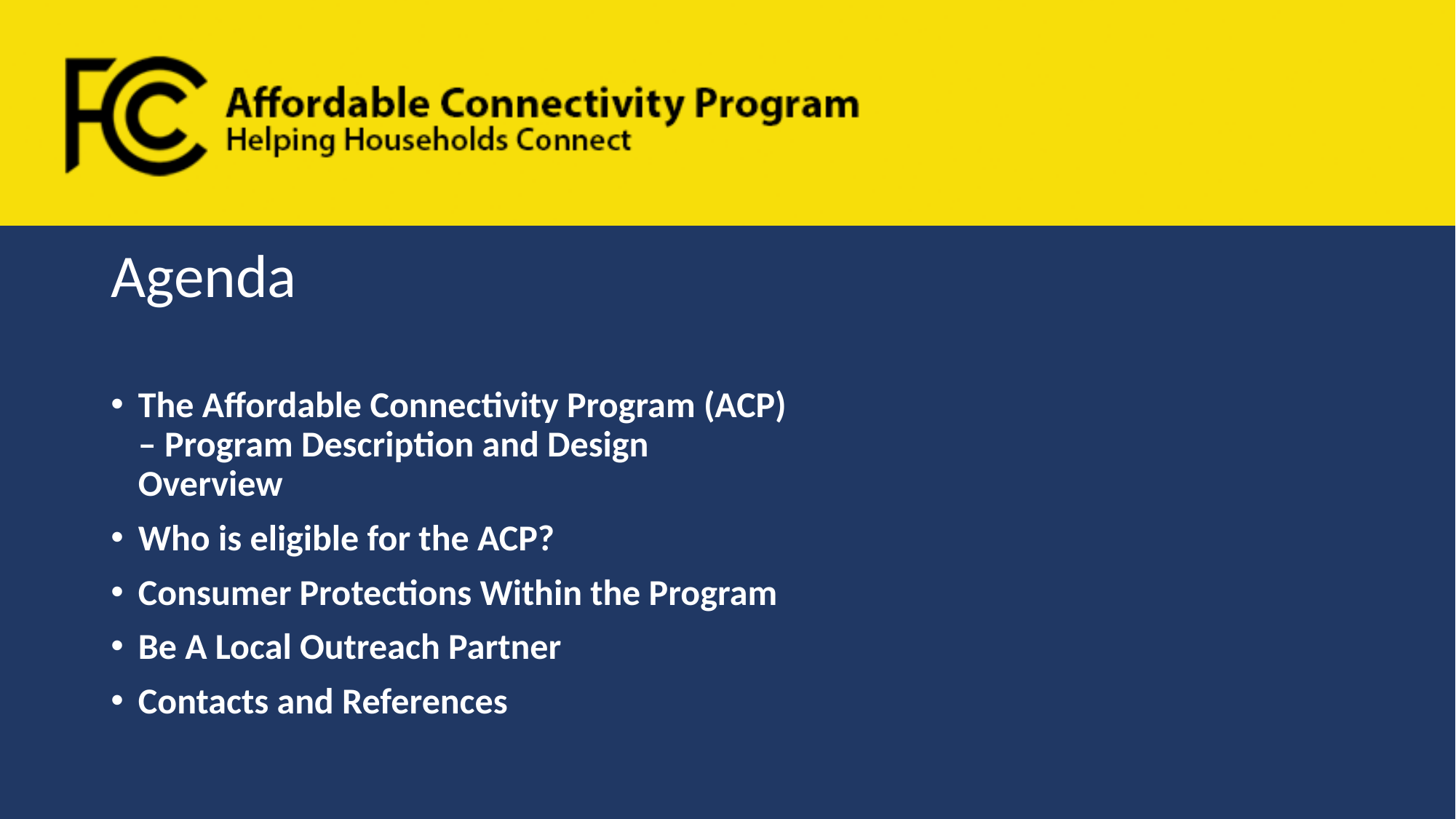

# Agenda

The Affordable Connectivity Program (ACP) – Program Description and Design Overview
Who is eligible for the ACP?
Consumer Protections Within the Program
Be A Local Outreach Partner
Contacts and References